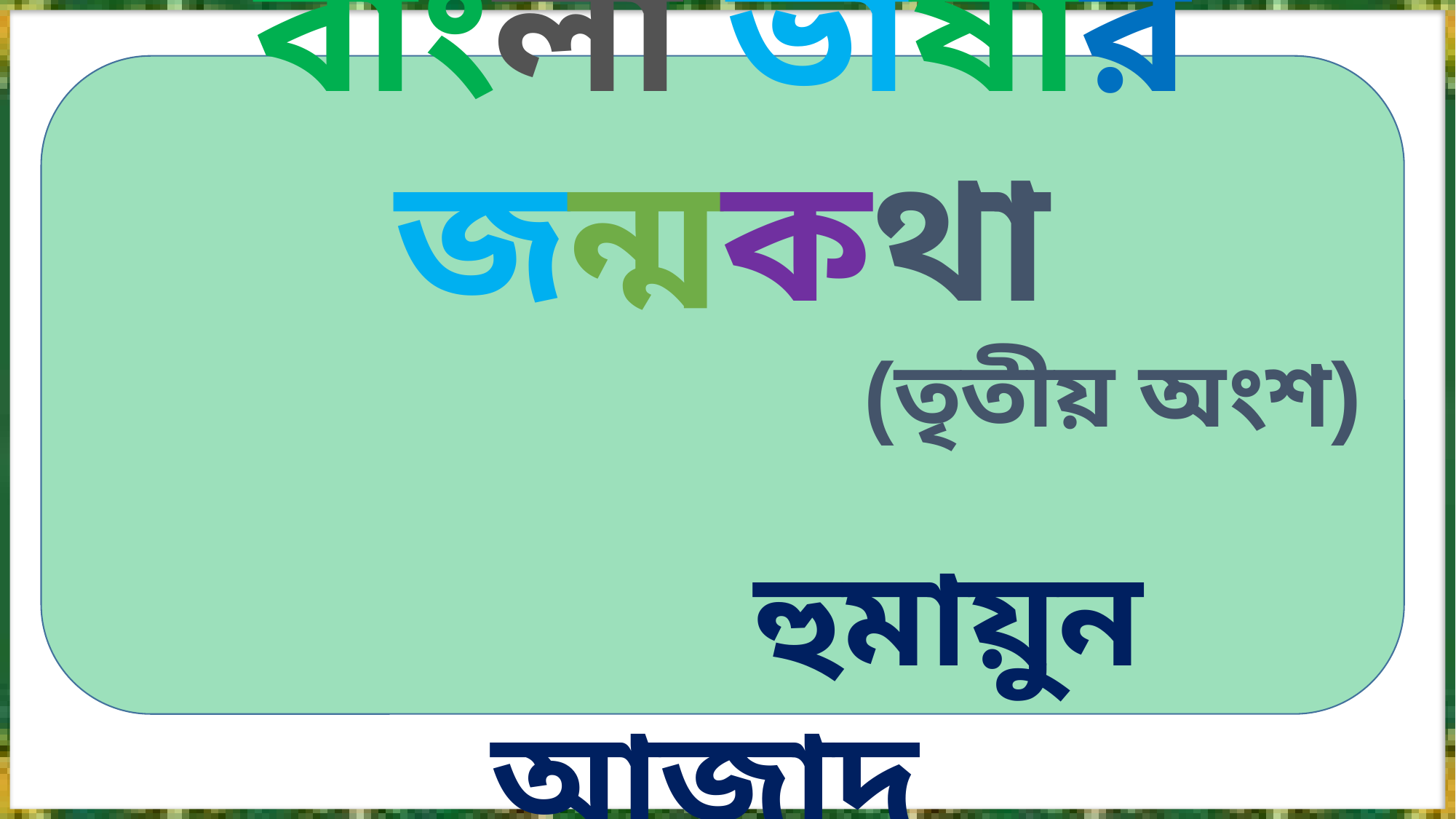

বাংলা ভাষার জন্মকথা
(তৃতীয় অংশ)

             হুমায়ুন আজাদ